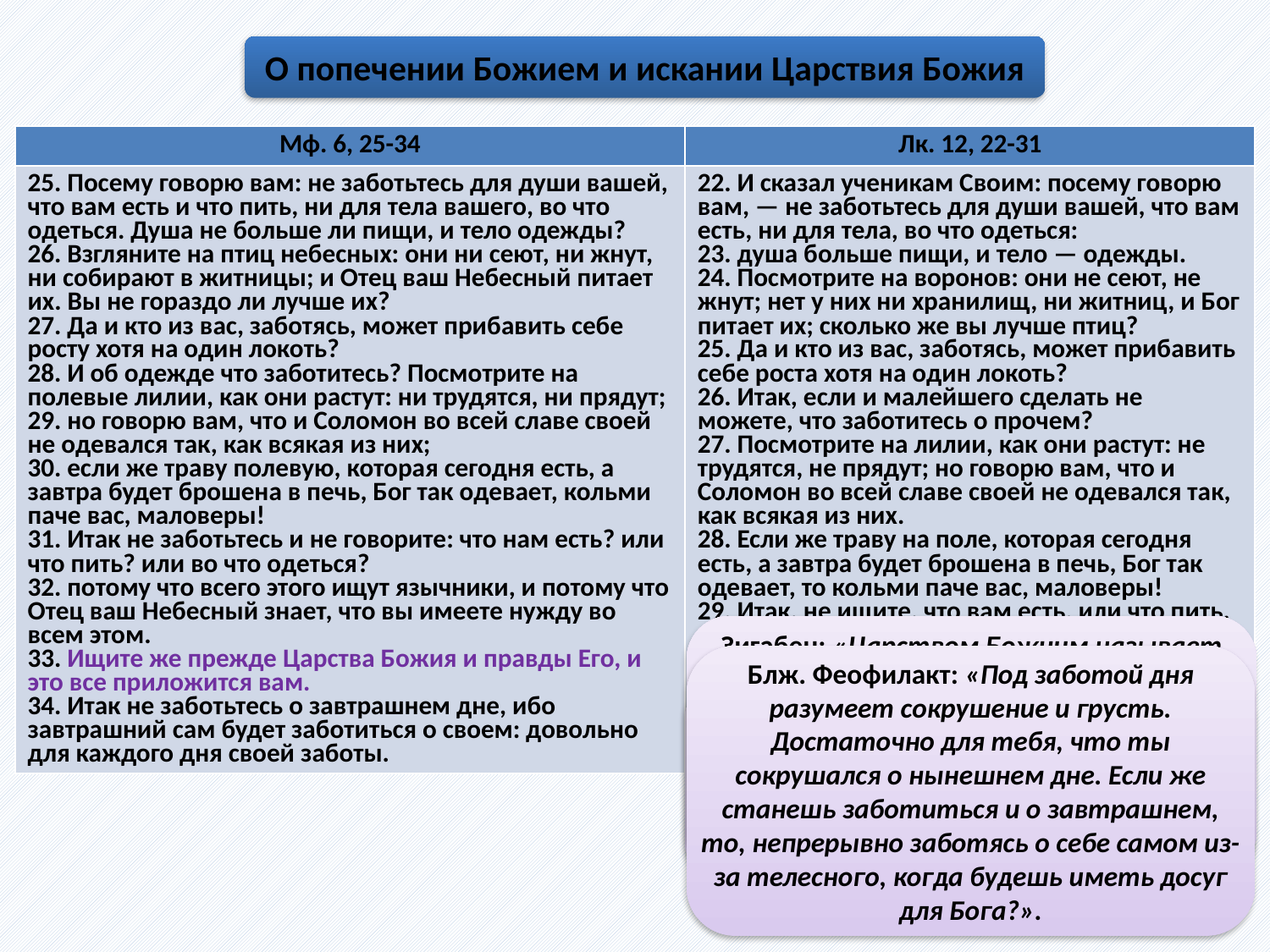

О попечении Божием и искании Царствия Божия
| Мф. 6, 25-34 | Лк. 12, 22-31 |
| --- | --- |
| 25. Посему говорю вам: не заботьтесь для души вашей, что вам есть и что пить, ни для тела вашего, во что одеться. Душа не больше ли пищи, и тело одежды? 26. Взгляните на птиц небесных: они ни сеют, ни жнут, ни собирают в житницы; и Отец ваш Небесный питает их. Вы не гораздо ли лучше их? 27. Да и кто из вас, заботясь, может прибавить себе росту хотя на один локоть? 28. И об одежде что заботитесь? Посмотрите на полевые лилии, как они растут: ни трудятся, ни прядут; 29. но говорю вам, что и Соломон во всей славе своей не одевался так, как всякая из них; 30. если же траву полевую, которая сегодня есть, а завтра будет брошена в печь, Бог так одевает, кольми паче вас, маловеры! 31. Итак не заботьтесь и не говорите: что нам есть? или что пить? или во что одеться? 32. потому что всего этого ищут язычники, и потому что Отец ваш Небесный знает, что вы имеете нужду во всем этом. 33. Ищите же прежде Царства Божия и правды Его, и это все приложится вам. 34. Итак не заботьтесь о завтрашнем дне, ибо завтрашний сам будет заботиться о своем: довольно для каждого дня своей заботы. | 22. И сказал ученикам Своим: посему говорю вам, — не заботьтесь для души вашей, что вам есть, ни для тела, во что одеться: 23. душа больше пищи, и тело — одежды. 24. Посмотрите на воронов: они не сеют, не жнут; нет у них ни хранилищ, ни житниц, и Бог питает их; сколько же вы лучше птиц? 25. Да и кто из вас, заботясь, может прибавить себе роста хотя на один локоть? 26. Итак, если и малейшего сделать не можете, что заботитесь о прочем? 27. Посмотрите на лилии, как они растут: не трудятся, не прядут; но говорю вам, что и Соломон во всей славе своей не одевался так, как всякая из них. 28. Если же траву на поле, которая сегодня есть, а завтра будет брошена в печь, Бог так одевает, то кольми паче вас, маловеры! 29. Итак, не ищите, что вам есть, или что пить, и не беспокойтесь, 30. потому что всего этого ищут люди мира сего; ваш же Отец знает, что вы имеете нужду в том; 31. наипаче ищите Царствия Божия, и это все приложится вам. |
Зигабен: «Царством Божиим называет здесь наслаждение вечными благами, а правдою Его – оправдание от Него, т.е. чтобы Он Сам оправдал вас… Если вы будете просить того, что необходимо для души, то Он присовокупит и дарует то, что необходимо для тела».
Блж. Феофилакт: «Под заботой дня разумеет сокрушение и грусть. Достаточно для тебя, что ты сокрушался о нынешнем дне. Если же станешь заботиться и о завтрашнем, то, непрерывно заботясь о себе самом из-за телесного, когда будешь иметь досуг для Бога?».
Свт. Афанасий: «Царствие Божие не иное что есть, как вкушение будущих благ, т. е. созерцание и ведение Бога, сколько доступно это душе человеческой».